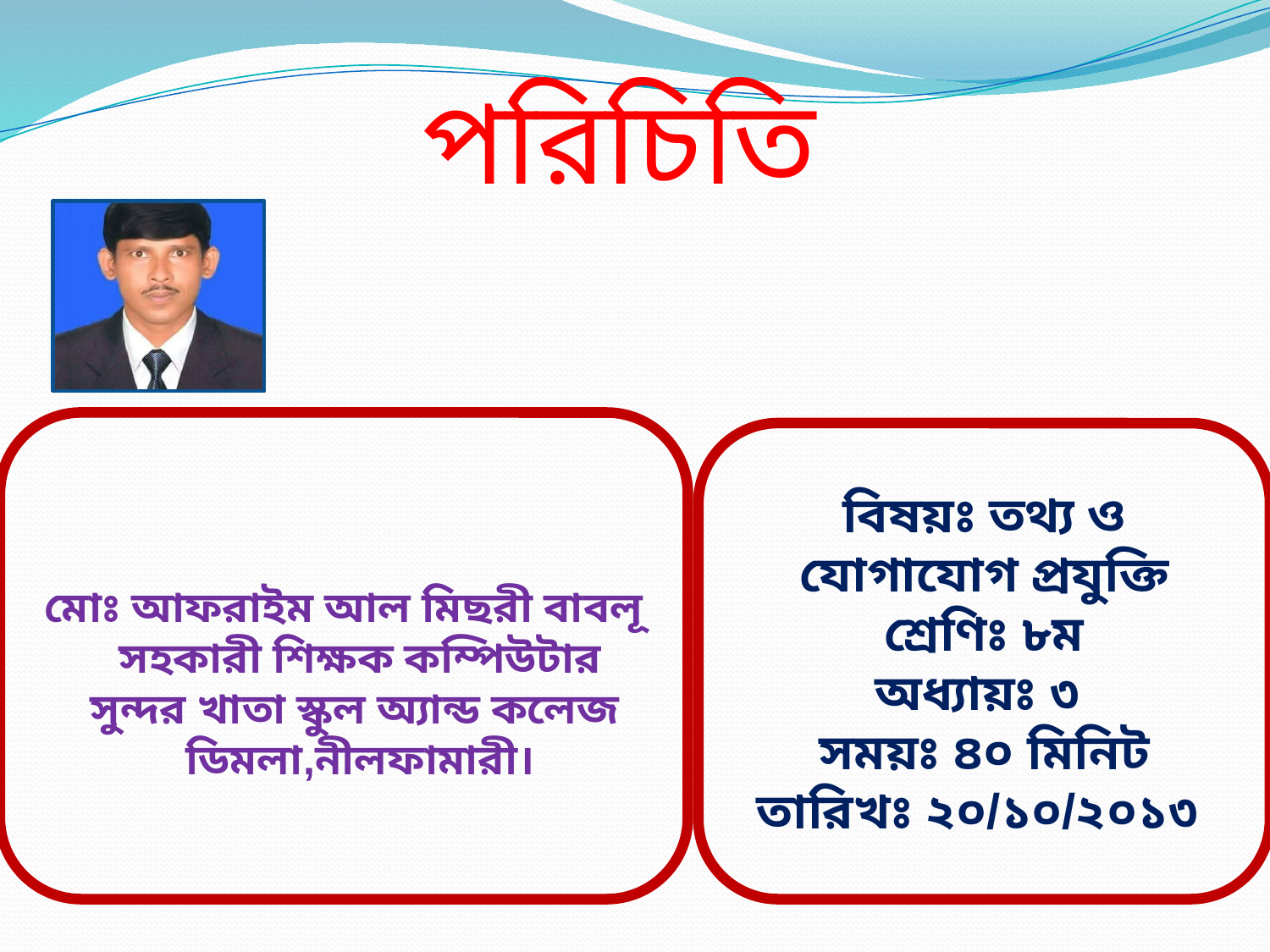

পরিচিতি

মোঃ আফরাইম আল মিছরী বাবলূ
   সহকারী শিক্ষক কম্পিউটার
  সুন্দর খাতা স্কুল অ্যান্ড কলেজ
   ডিমলা,নীলফামারী।
বিষয়ঃ তথ্য ও যোগাযোগ প্রযুক্তি
শ্রেণিঃ ৮ম
অধ্যায়ঃ ৩
সময়ঃ ৪০ মিনিট
তারিখঃ ২০/১০/২০১৩